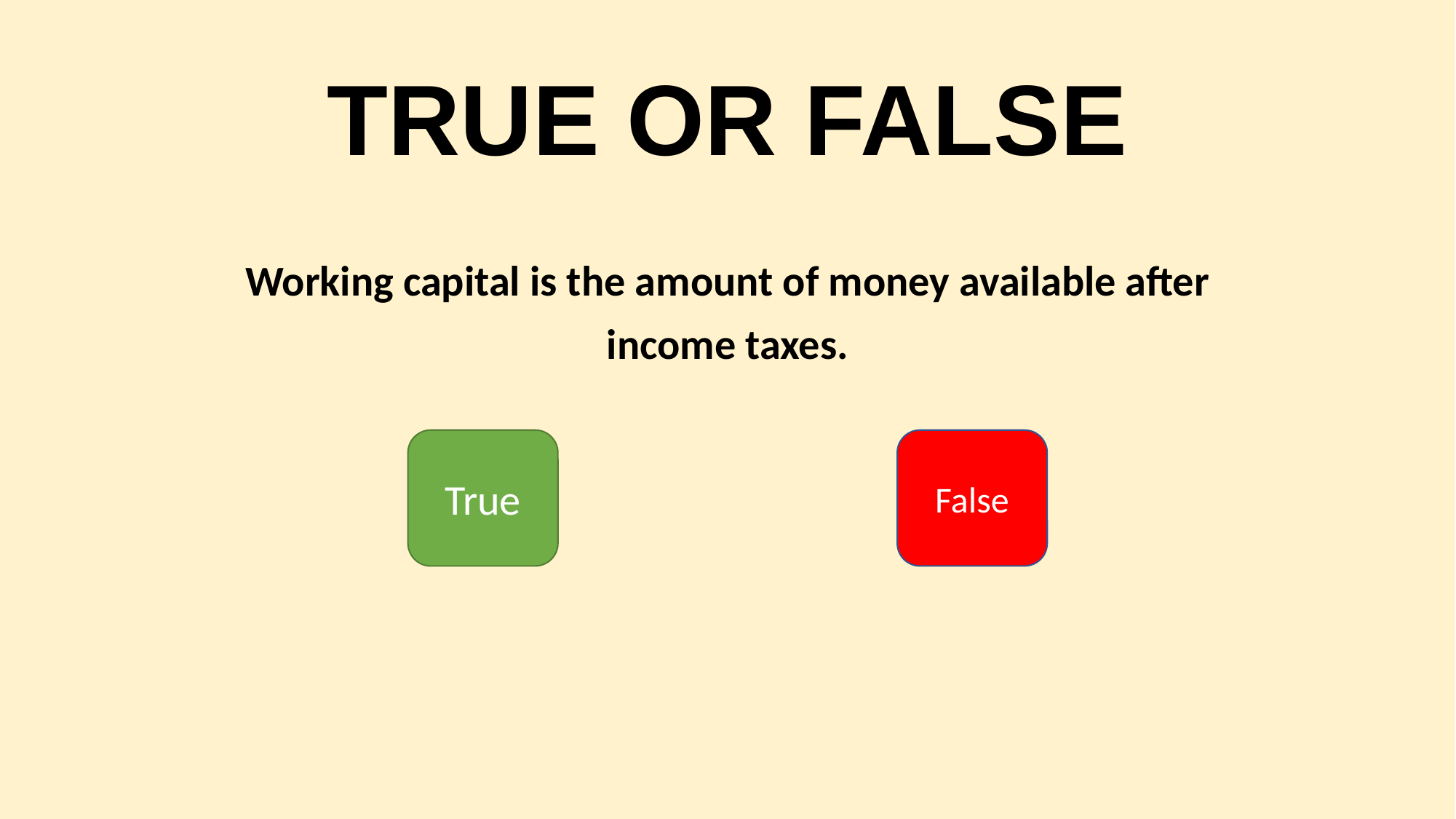

# TRUE OR FALSE
Working capital is the amount of money available after income taxes.
True
False